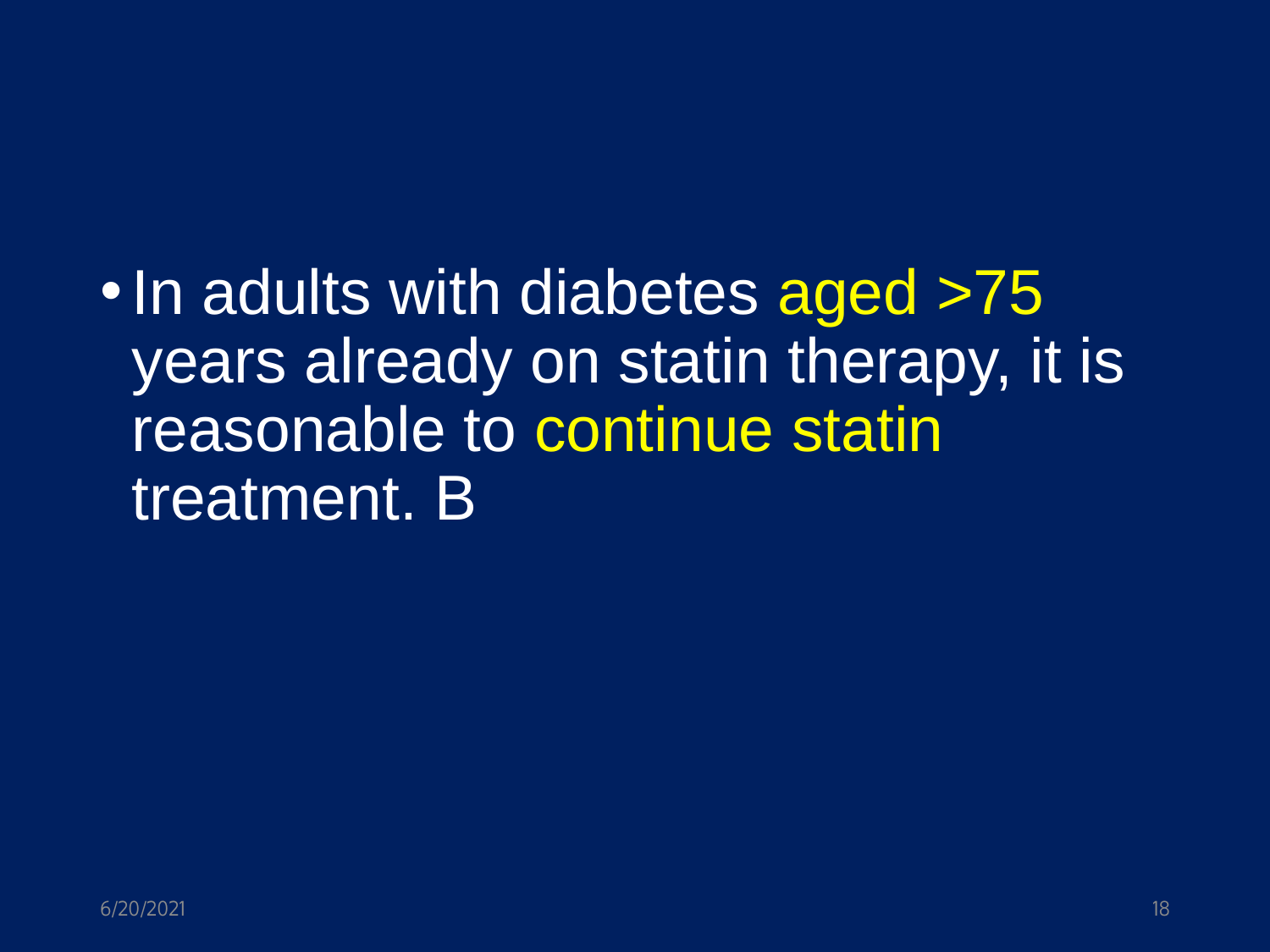

#
In adults with diabetes aged >75 years already on statin therapy, it is reasonable to continue statin treatment. B
6/20/2021
18